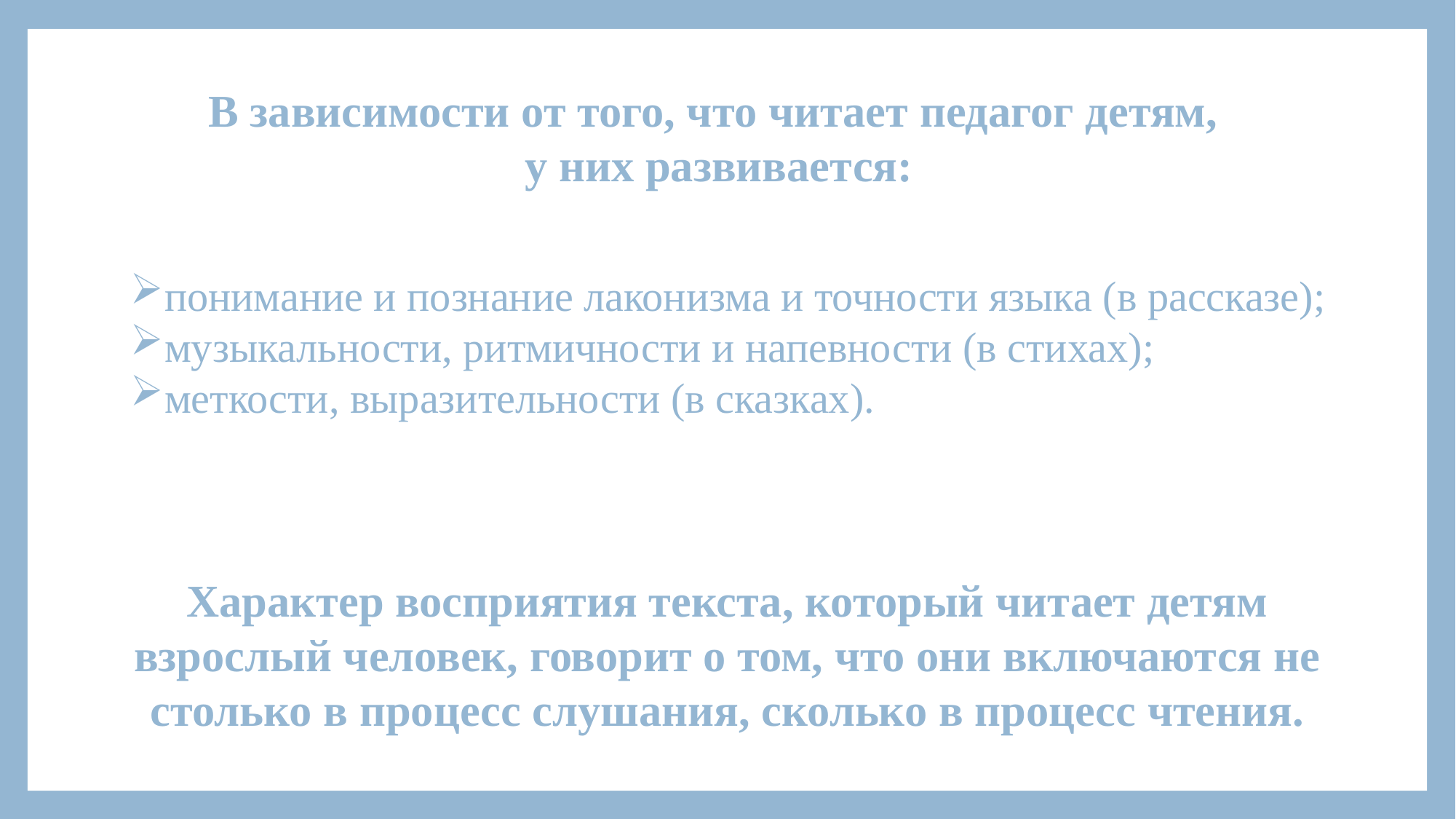

В зависимости от того, что читает педагог детям,
у них развивается:
понимание и познание лаконизма и точности языка (в рассказе);
музыкальности, ритмичности и напевности (в стихах);
меткости, выразительности (в сказках).
Характер восприятия текста, который читает детям взрослый человек, говорит о том, что они включаются не столько в процесс слушания, сколько в процесс чтения.